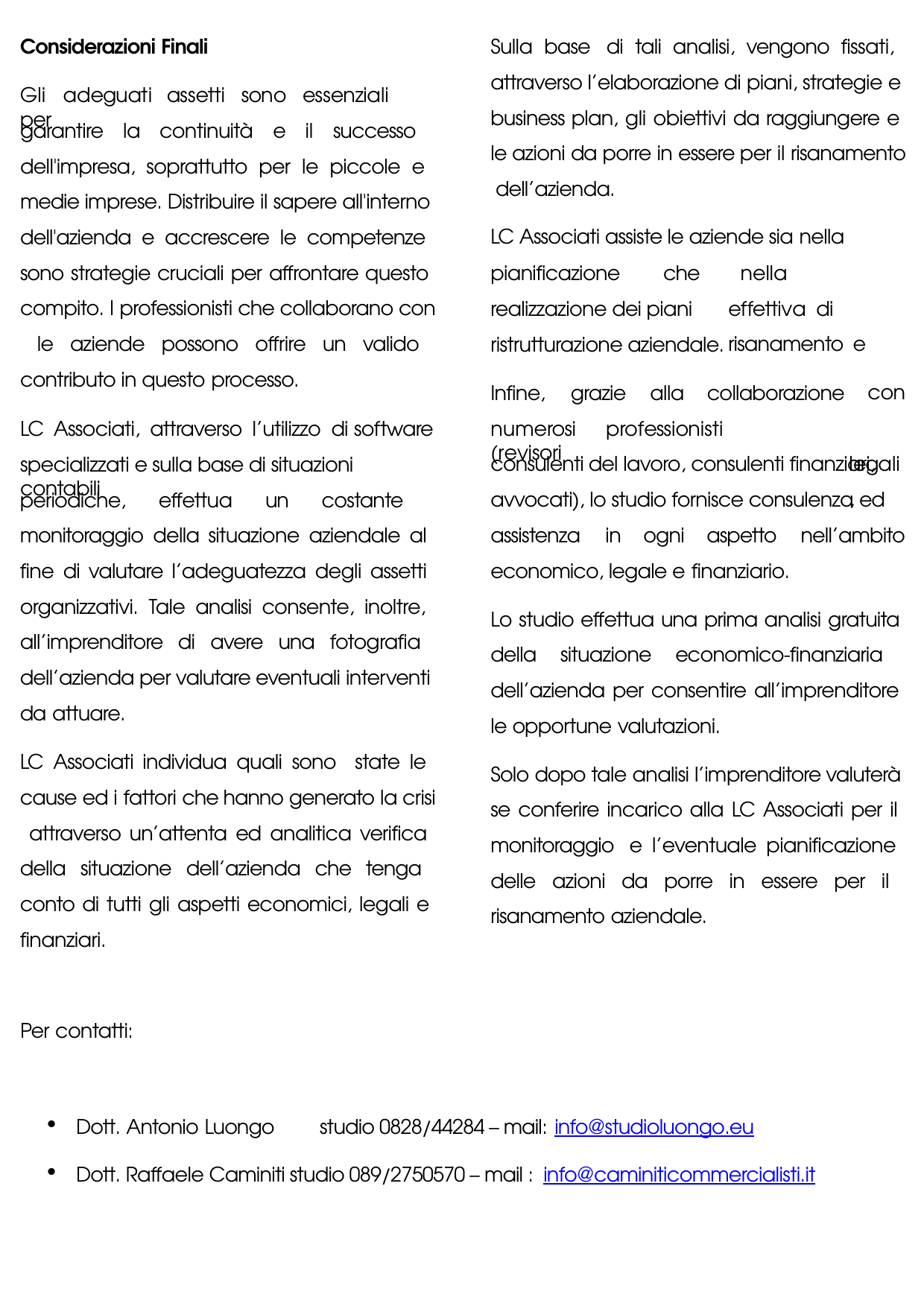

Sulla base di tali analisi, vengono fissati,  attraverso l’elaborazione di piani, strategie e  business plan, gli obiettivi da raggiungere e  le azioni da porre in essere per il risanamento  dell’azienda.

LC Associati assiste le aziende sia nella
Considerazioni Finali
Gli	adeguati	assetti	sono	essenziali	per
garantire la continuità e il successo  dell'impresa, soprattutto per le piccole e  medie imprese. Distribuire il sapere all'interno  dell'azienda e accrescere le competenze  sono strategie cruciali per affrontare questo  compito. I professionisti che collaborano con  le aziende possono offrire un valido  contributo in questo processo.
pianificazione	che  realizzazione dei piani  ristrutturazione aziendale.
nella	effettiva  di	risanamento e
con  legali,
Infine,	grazie	alla	collaborazione
LC  Associati,  attraverso  l’utilizzo  di software
specializzati e sulla base di situazioni contabili
numerosi	professionisti	(revisori
consulenti del lavoro, consulenti finanziari,  avvocati), lo studio fornisce consulenza ed
periodiche, effettua un costante  monitoraggio della situazione aziendale al  fine di valutare l’adeguatezza degli assetti  organizzativi. Tale analisi consente, inoltre,  all’imprenditore di avere una fotografia  dell’azienda per valutare eventuali interventi  da attuare.
assistenza	in	ogni	aspetto	nell’ambito
economico, legale e finanziario.
Lo studio effettua una prima analisi gratuita  della situazione economico-finanziaria  dell’azienda per consentire all’imprenditore  le opportune valutazioni.
LC Associati individua quali sono  state le  cause ed i fattori che hanno generato la crisi  attraverso un’attenta ed analitica verifica  della situazione dell’azienda che tenga  conto di tutti gli aspetti economici, legali e  finanziari.
Solo dopo tale analisi l’imprenditore valuterà  se conferire incarico alla LC Associati per il  monitoraggio e l’eventuale pianificazione  delle azioni da porre in essere per il  risanamento aziendale.
Per contatti:
Dott. Antonio Luongo	studio 0828/44284 – mail: info@studioluongo.eu

Dott. Raffaele Caminiti studio 089/2750570 – mail : info@caminiticommercialisti.it